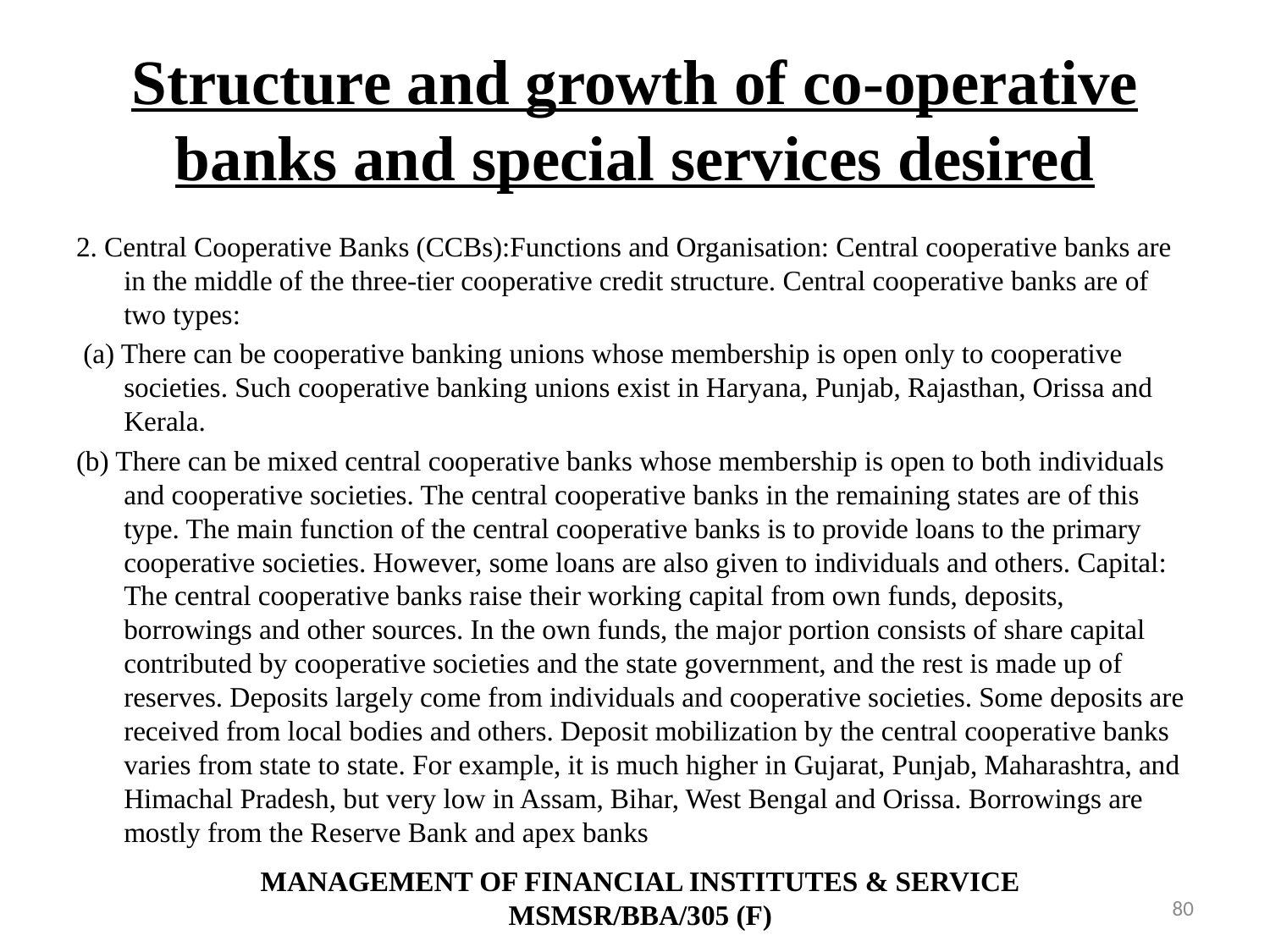

# Structure and growth of co-operative banks and special services desired
2. Central Cooperative Banks (CCBs):Functions and Organisation: Central cooperative banks are in the middle of the three-tier cooperative credit structure. Central cooperative banks are of two types:
 (a) There can be cooperative banking unions whose membership is open only to cooperative societies. Such cooperative banking unions exist in Haryana, Punjab, Rajasthan, Orissa and Kerala.
(b) There can be mixed central cooperative banks whose membership is open to both individuals and cooperative societies. The central cooperative banks in the remaining states are of this type. The main function of the central cooperative banks is to provide loans to the primary cooperative societies. However, some loans are also given to individuals and others. Capital: The central cooperative banks raise their working capital from own funds, deposits, borrowings and other sources. In the own funds, the major portion consists of share capital contributed by cooperative societies and the state government, and the rest is made up of reserves. Deposits largely come from individuals and cooperative societies. Some deposits are received from local bodies and others. Deposit mobilization by the central cooperative banks varies from state to state. For example, it is much higher in Gujarat, Punjab, Maharashtra, and Himachal Pradesh, but very low in Assam, Bihar, West Bengal and Orissa. Borrowings are mostly from the Reserve Bank and apex banks
MANAGEMENT OF FINANCIAL INSTITUTES & SERVICE
MSMSR/BBA/305 (F)
80